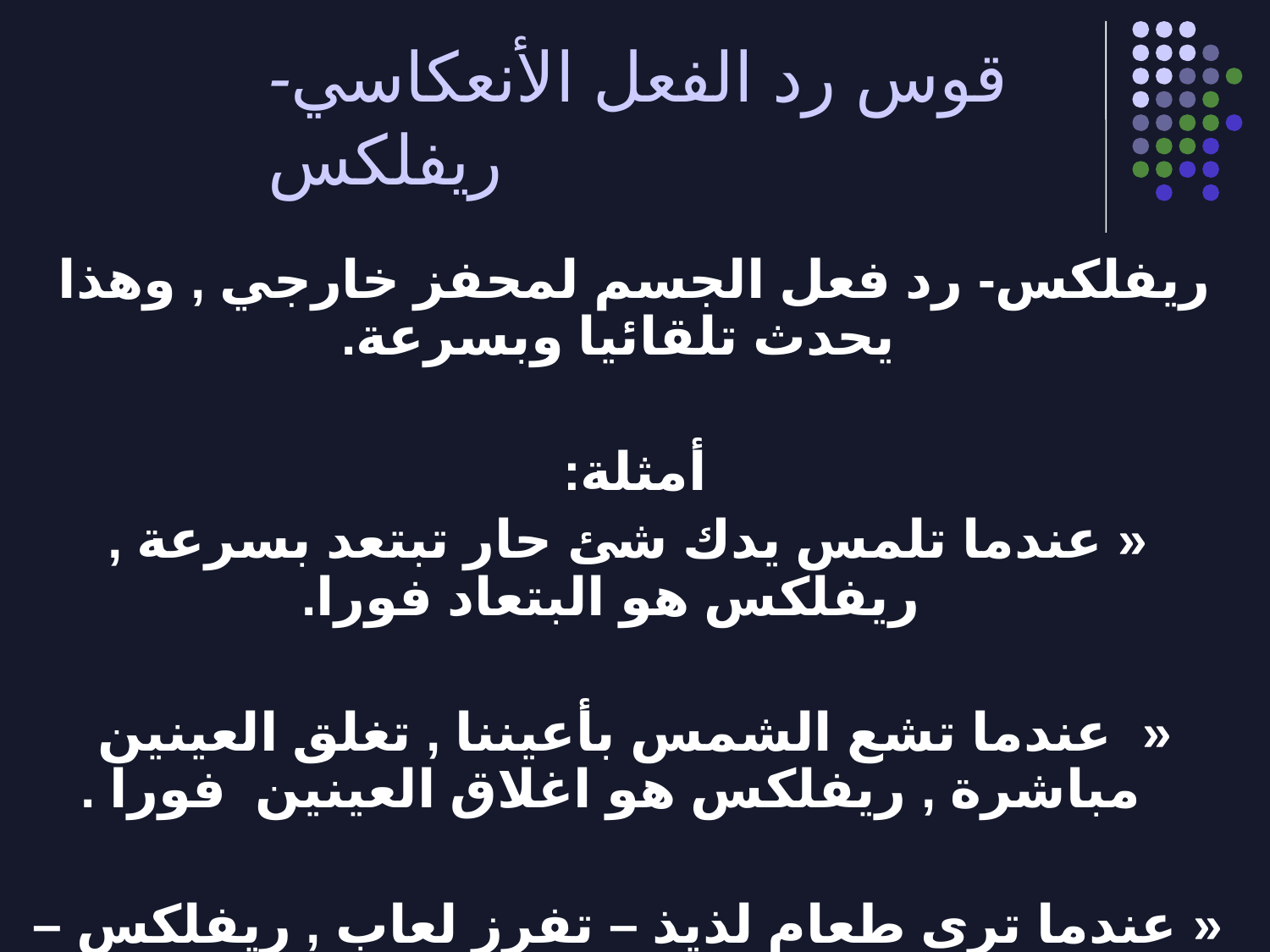

# قوس رد الفعل الأنعكاسي- ريفلكس
ريفلكس- رد فعل الجسم لمحفز خارجي , وهذا يحدث تلقائيا وبسرعة.

أمثلة:
 « عندما تلمس يدك شئ حار تبتعد بسرعة , ريفلكس هو البتعاد فورا.

«  عندما تشع الشمس بأعيننا , تغلق العينين مباشرة , ريفلكس هو اغلاق العينين  فورا .

 « عندما ترى طعام لذيذ – تفرز لعاب , ريفلكس – افراز اللعاب